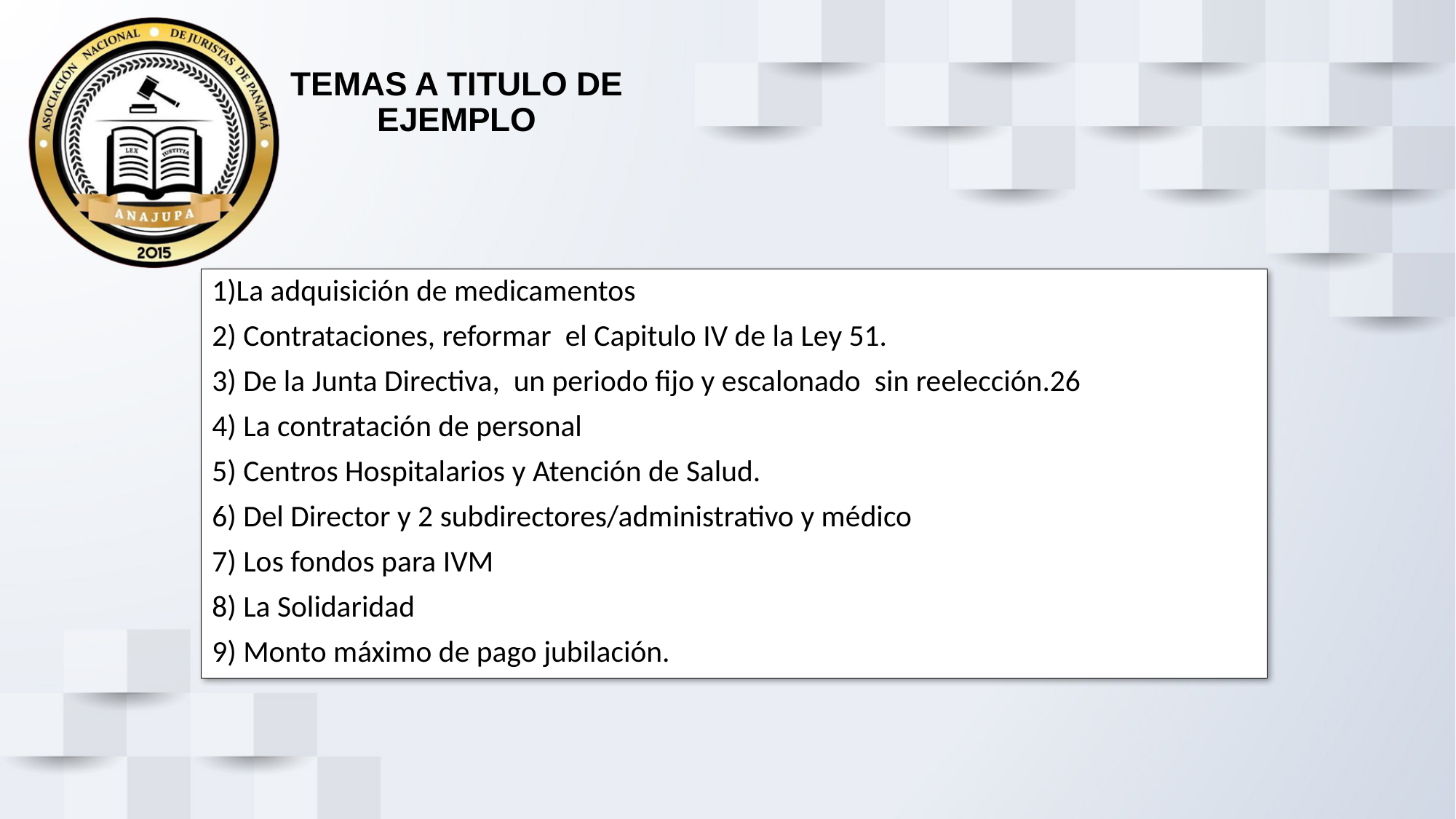

# TEMAS A TITULO DE EJEMPLO
1)La adquisición de medicamentos
2) Contrataciones, reformar  el Capitulo IV de la Ley 51.
3) De la Junta Directiva,  un periodo fijo y escalonado  sin reelección.26
4) La contratación de personal
5) Centros Hospitalarios y Atención de Salud.
6) Del Director y 2 subdirectores/administrativo y médico
7) Los fondos para IVM
8) La Solidaridad
9) Monto máximo de pago jubilación.